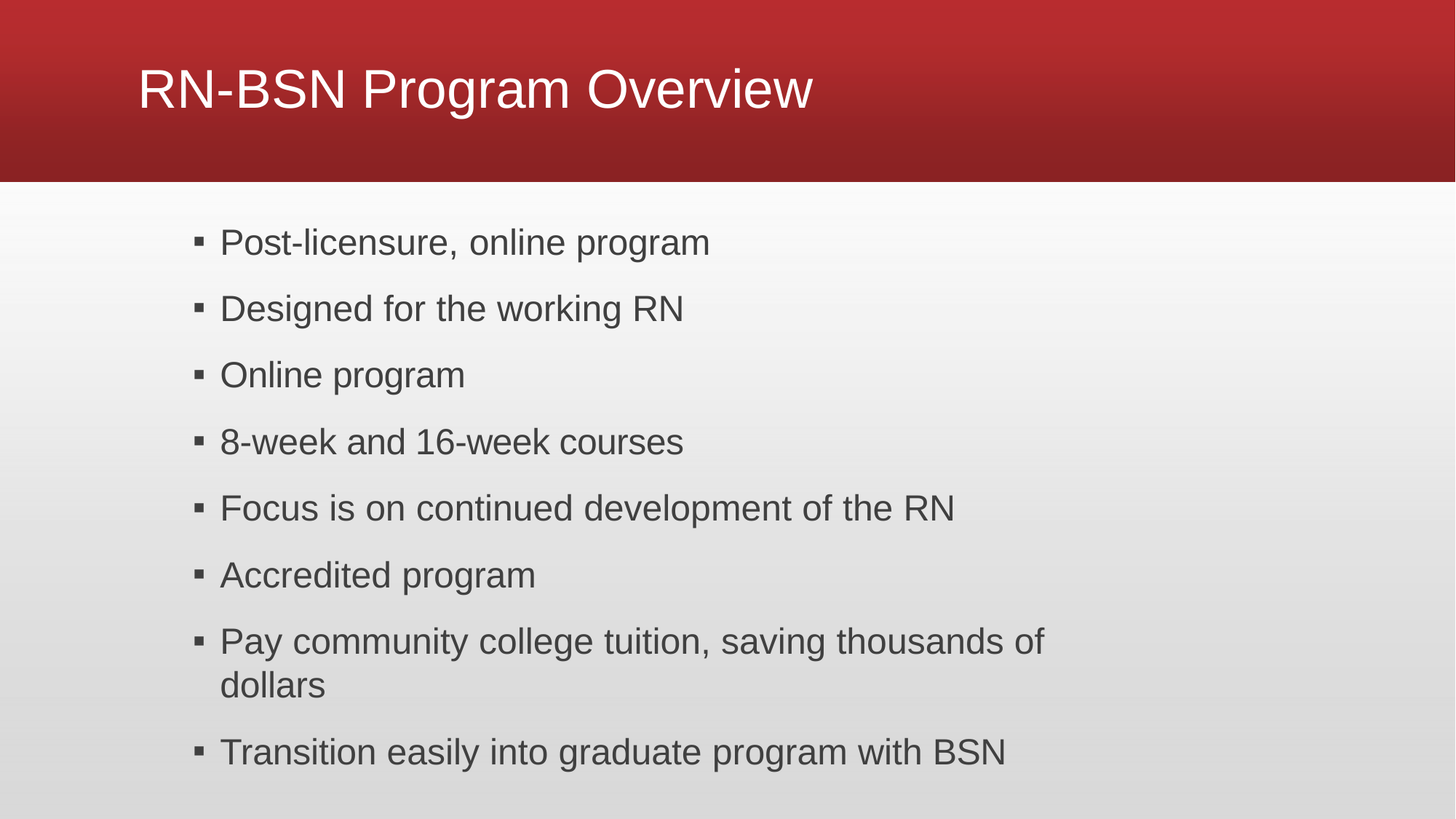

# RN-BSN Program Overview
Post-licensure, online program
Designed for the working RN
Online program
8-week and 16-week courses
Focus is on continued development of the RN
Accredited program
Pay community college tuition, saving thousands of dollars
Transition easily into graduate program with BSN